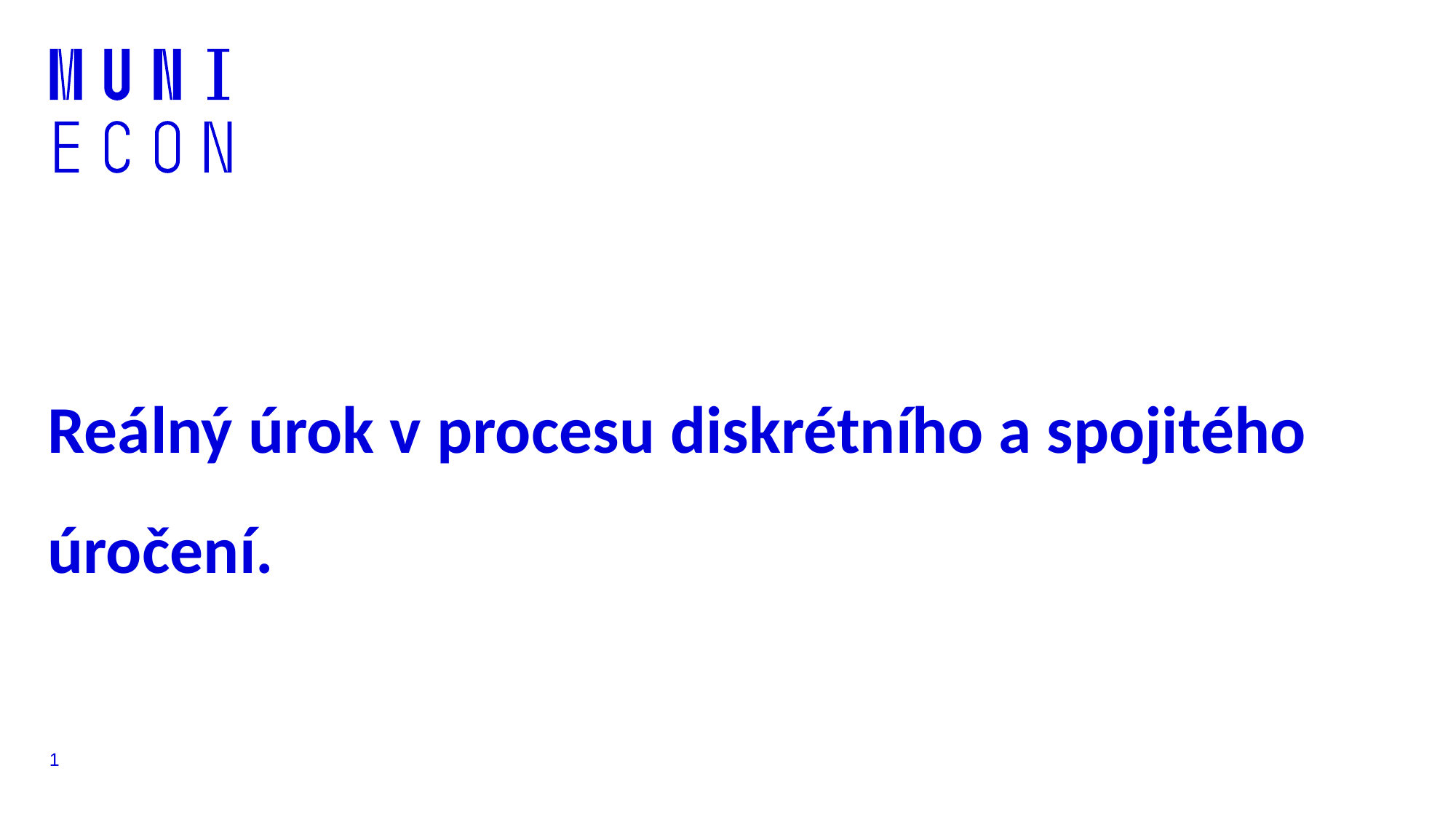

# Reálný úrok v procesu diskrétního a spojitého úročení.

1